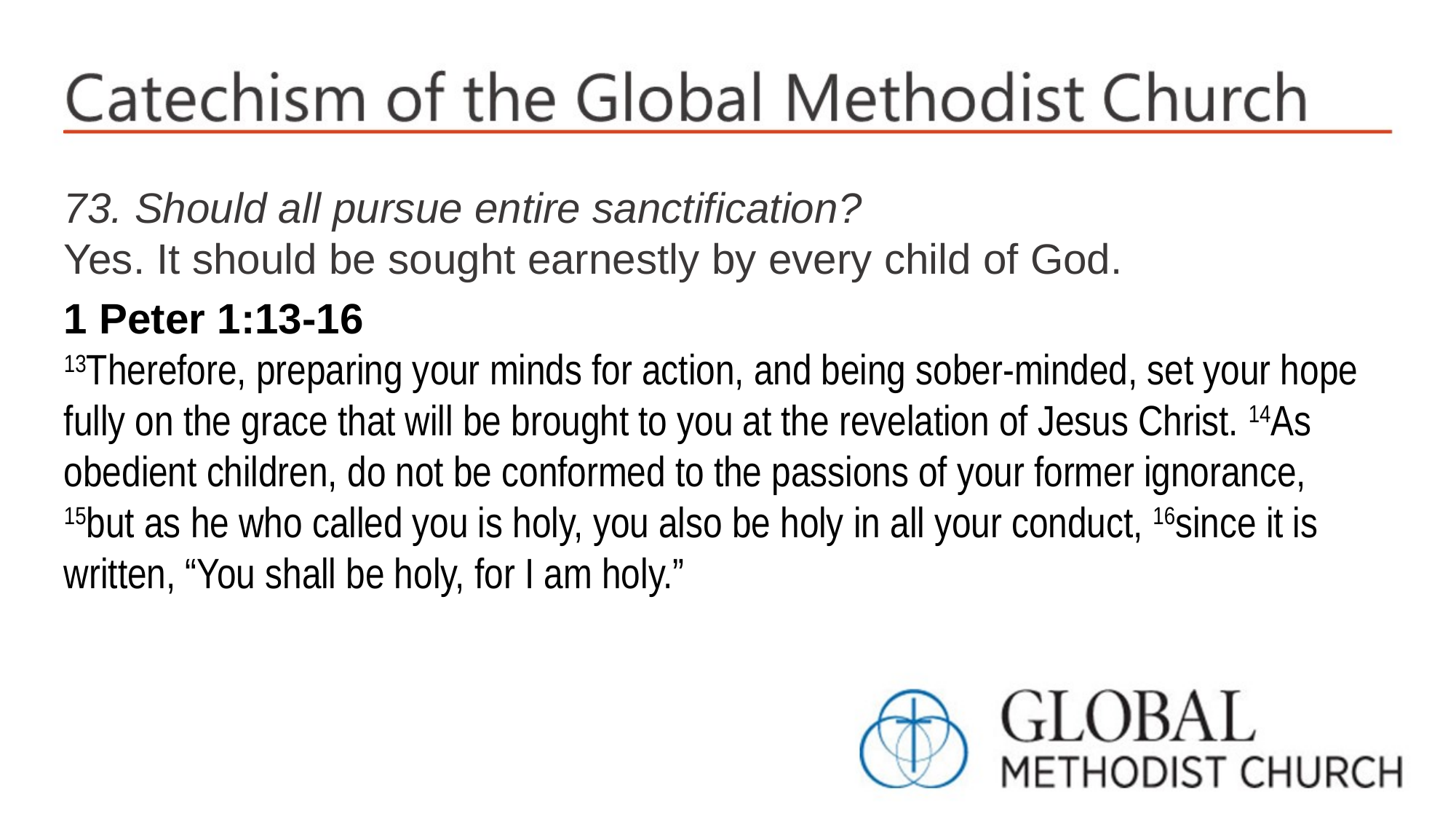

73. Should all pursue entire sanctification?
Yes. It should be sought earnestly by every child of God.
1 Peter 1:13-16
13Therefore, preparing your minds for action, and being sober-minded, set your hope fully on the grace that will be brought to you at the revelation of Jesus Christ. 14As obedient children, do not be conformed to the passions of your former ignorance, 15but as he who called you is holy, you also be holy in all your conduct, 16since it is written, “You shall be holy, for I am holy.”